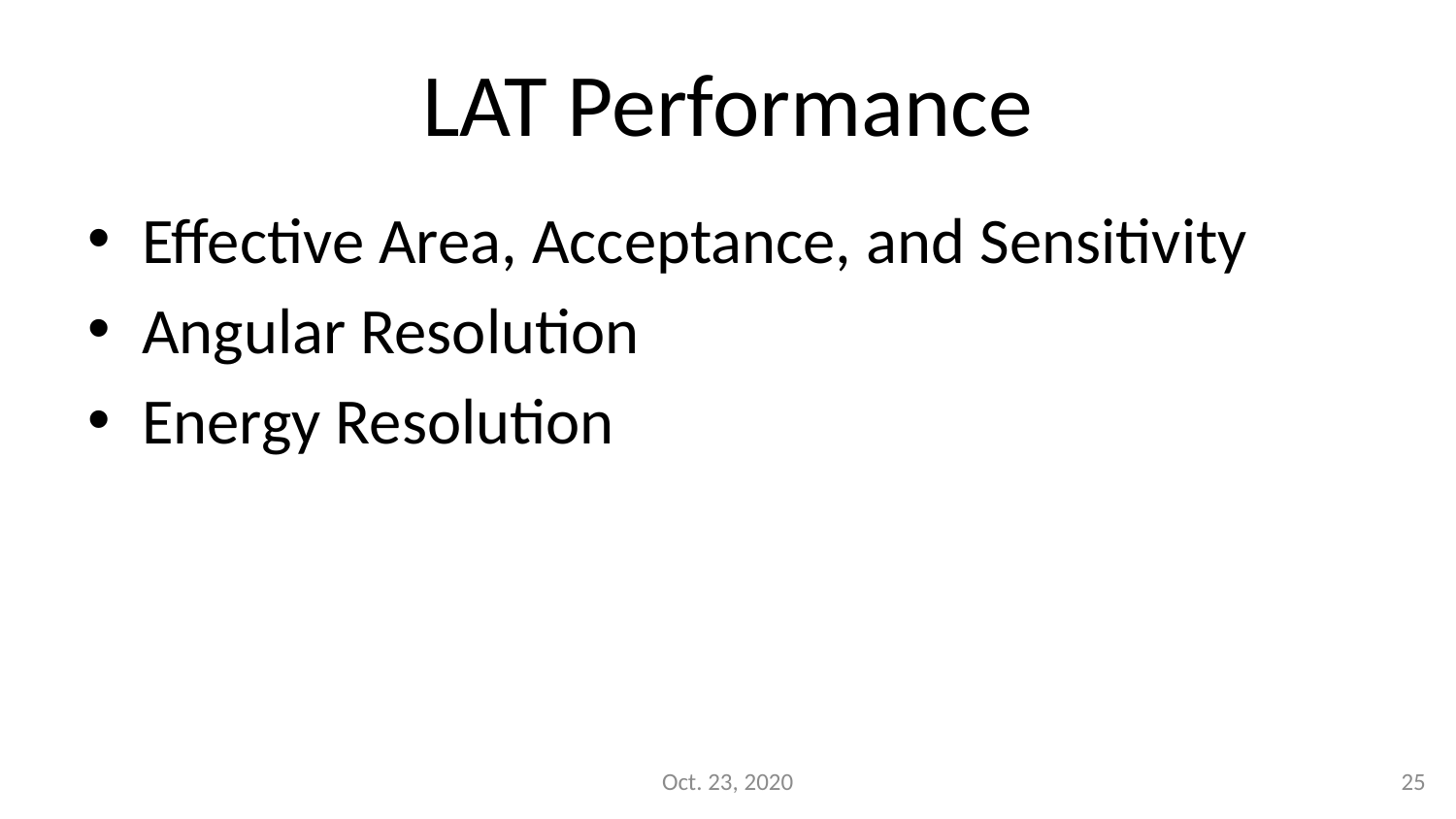

# LAT Performance
Effective Area, Acceptance, and Sensitivity
Angular Resolution
Energy Resolution
Oct. 23, 2020
25